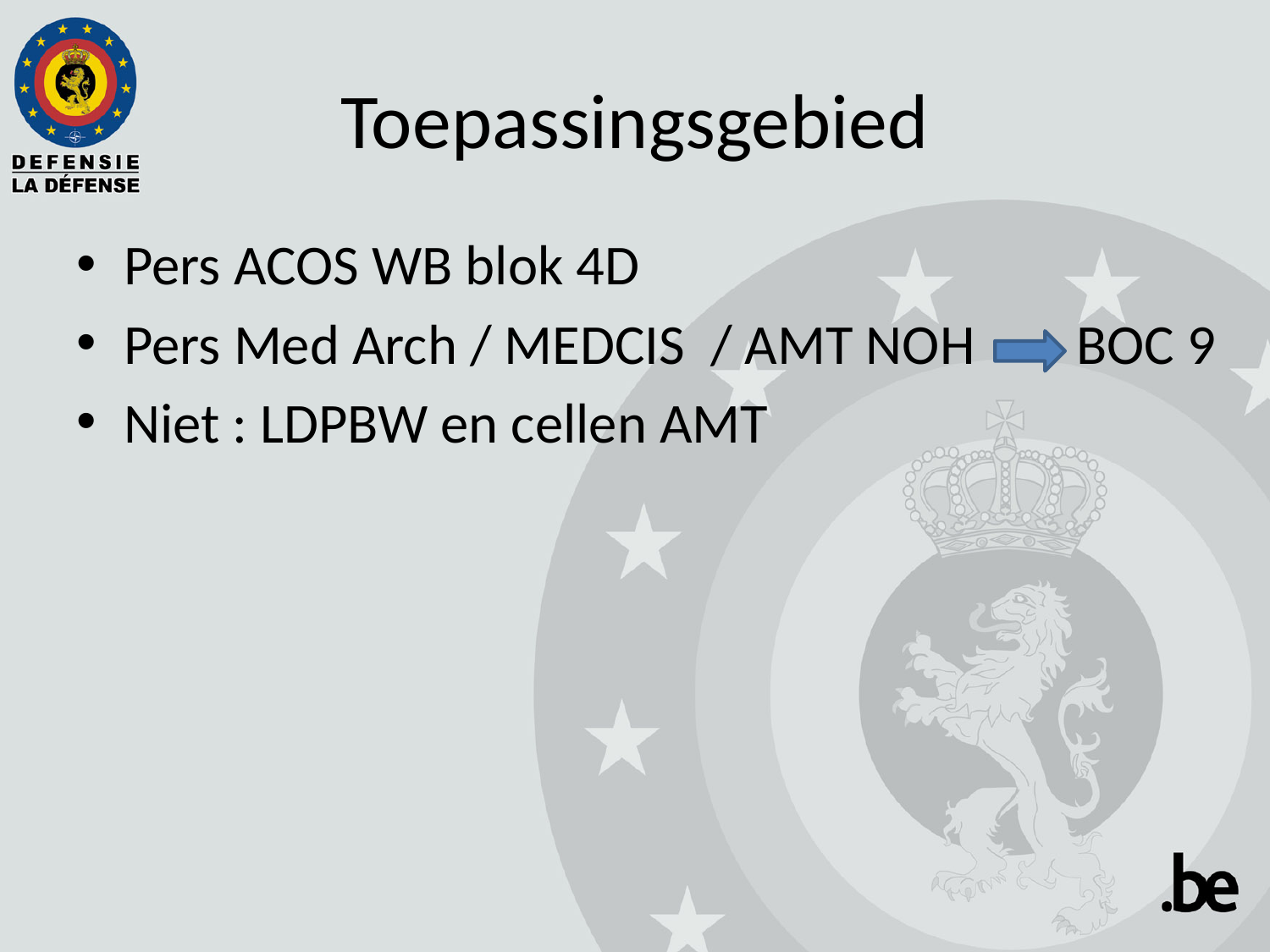

# Toepassingsgebied
Pers ACOS WB blok 4D
Pers Med Arch / MEDCIS  / AMT NOH        BOC 9
Niet : LDPBW en cellen AMT